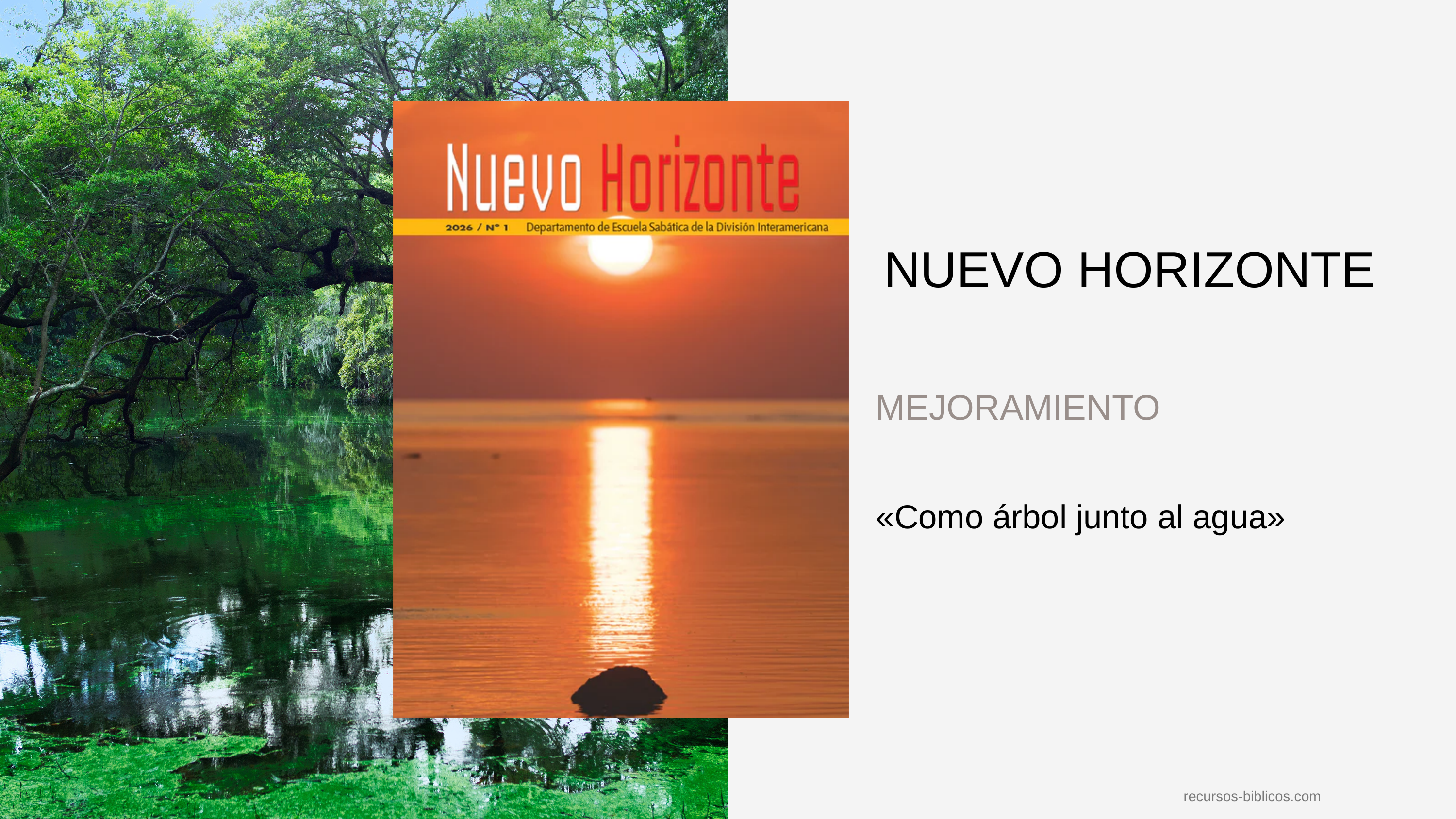

NUEVO HORIZONTE
MEJORAMIENTO
«Como árbol junto al agua»
recursos-biblicos.com